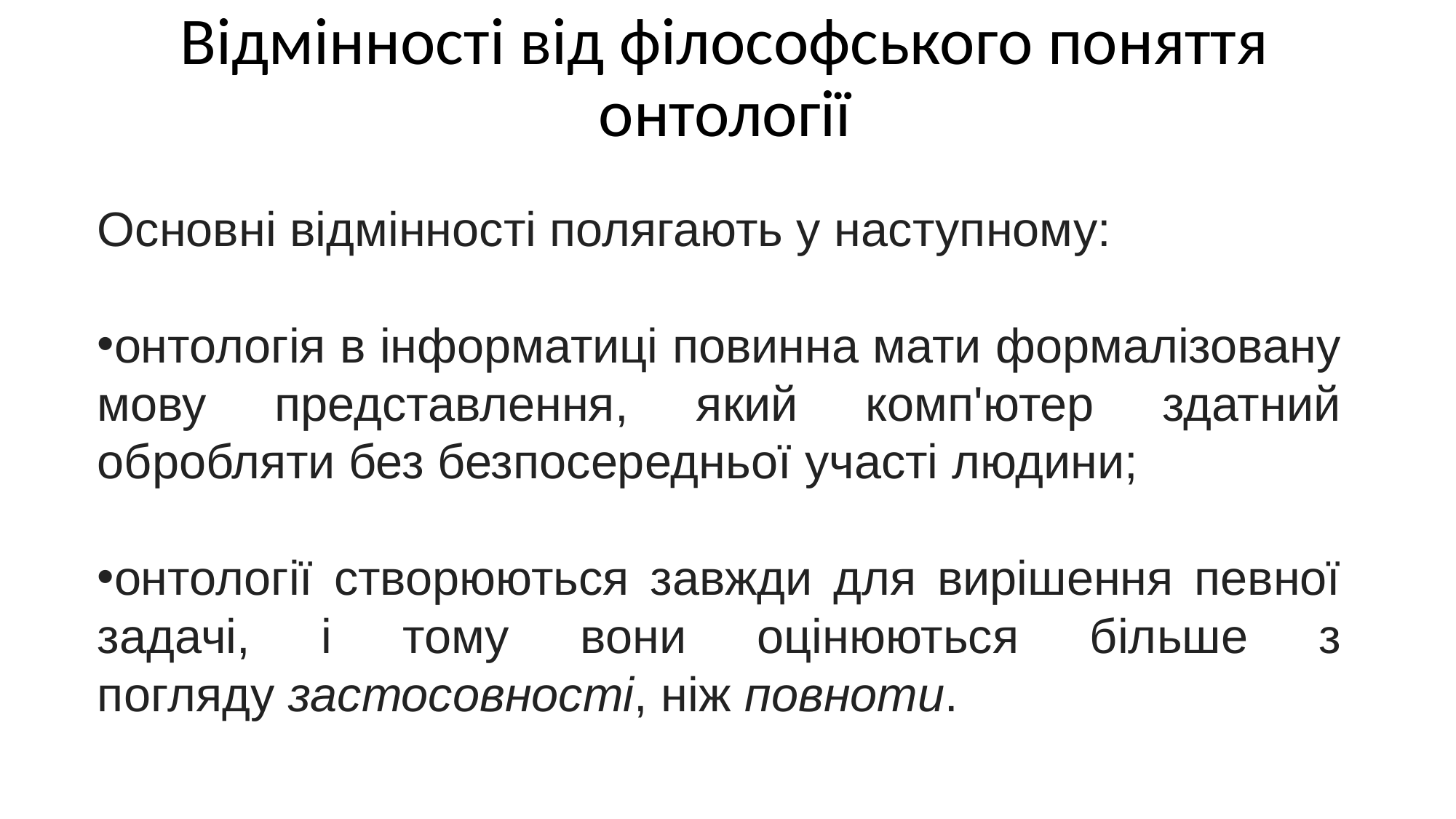

# Відмінності від філософського поняття онтології
Основні відмінності полягають у наступному:

онтологія в інформатиці повинна мати формалізовану мову представлення, який комп'ютер здатний обробляти без безпосередньої участі людини;

онтології створюються завжди для вирішення певної задачі, і тому вони оцінюються більше з погляду застосовності, ніж повноти.